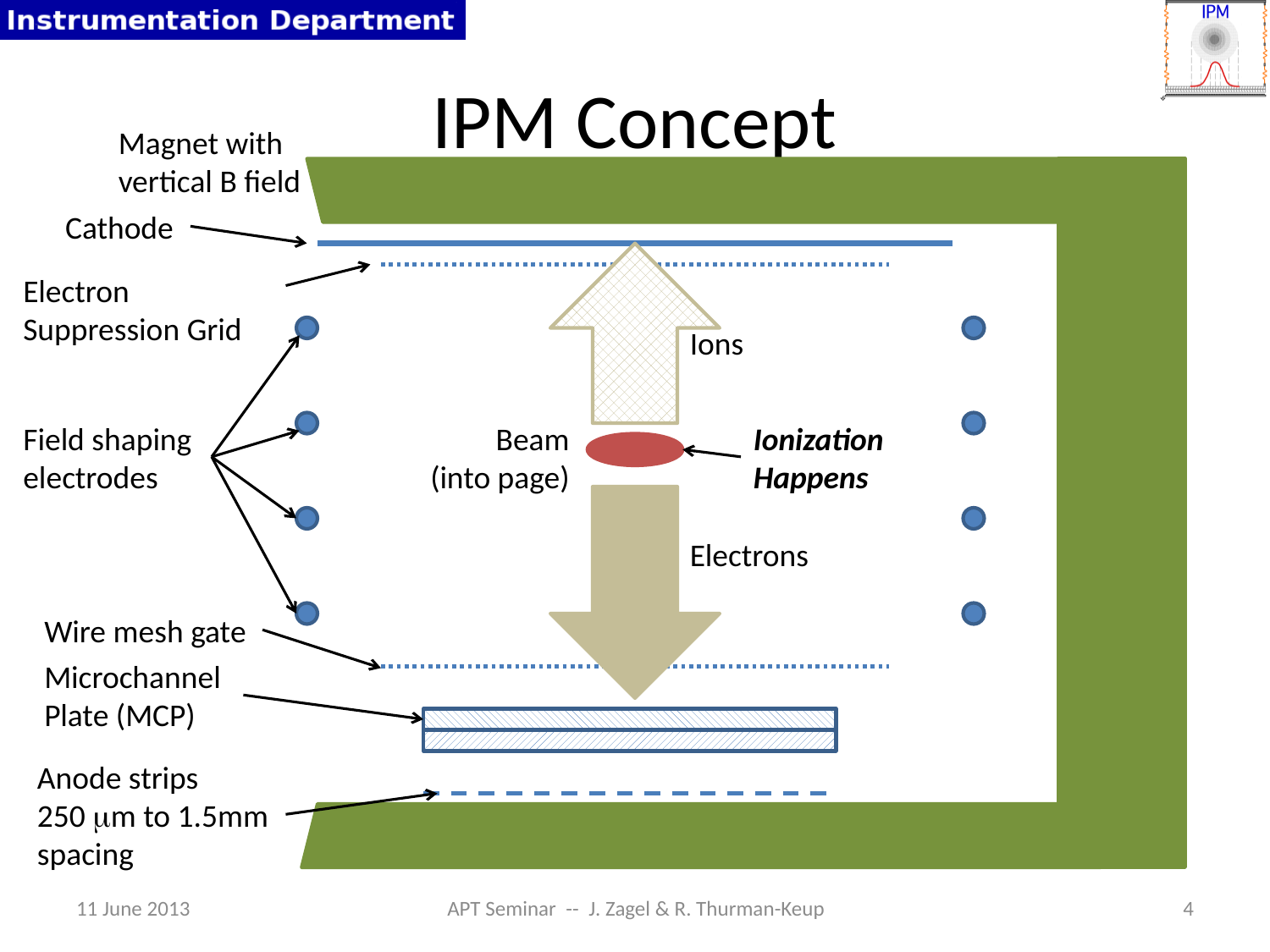

# IPM Concept
Magnet with vertical B field

Cathode

Electron Suppression Grid

Ions

Field shaping electrodes

Beam
(into page)
Ionization Happens

Electrons

Wire mesh gate
Microchannel Plate (MCP)

Anode strips
250 μm to 1.5mm spacing

11 June 2013
APT Seminar  --  J. Zagel & R. Thurman-Keup
4